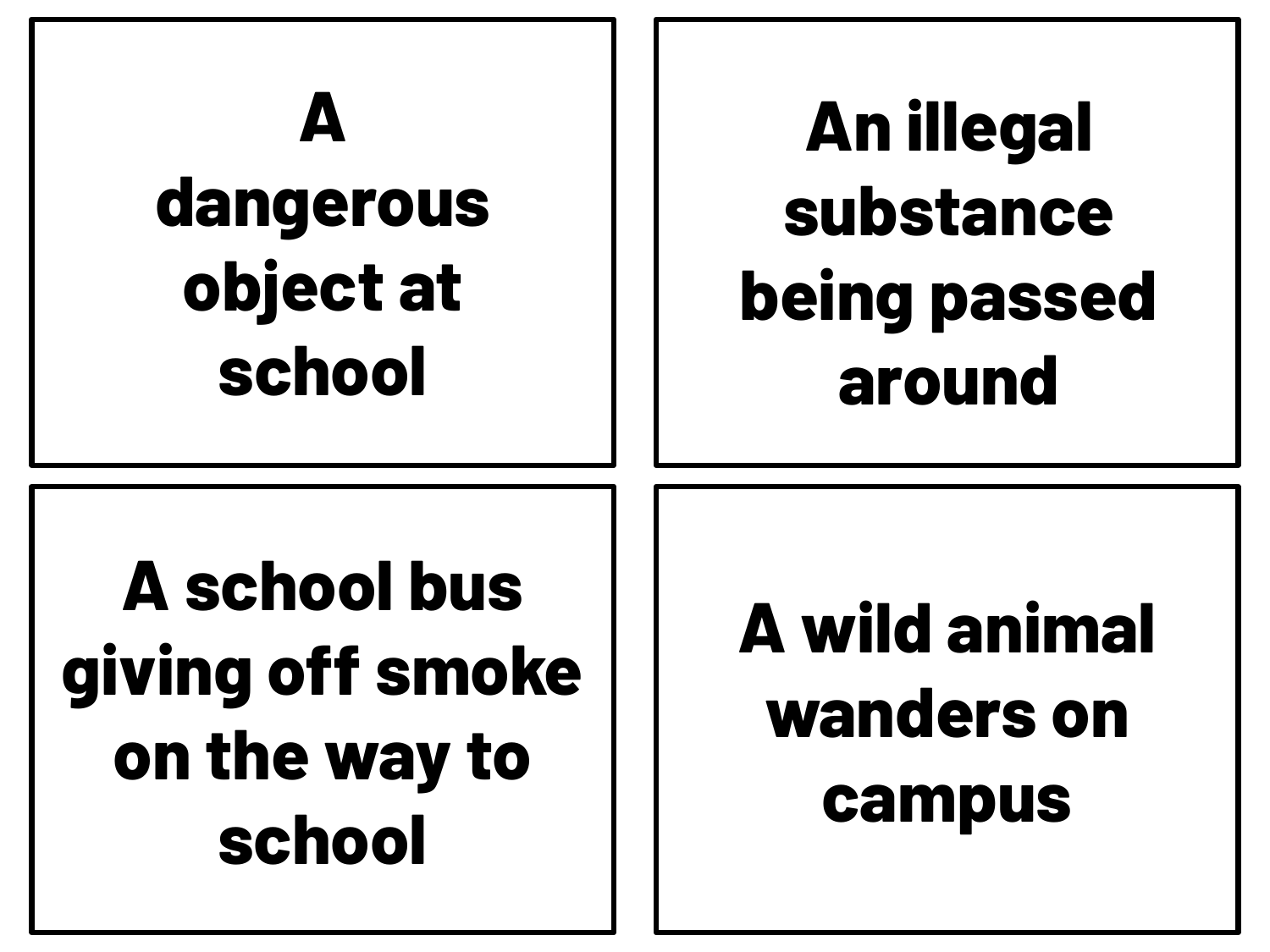

A dangerous object at school
An illegal substance being passed around
A school bus giving off smoke on the way to school
A wild animal wanders on campus